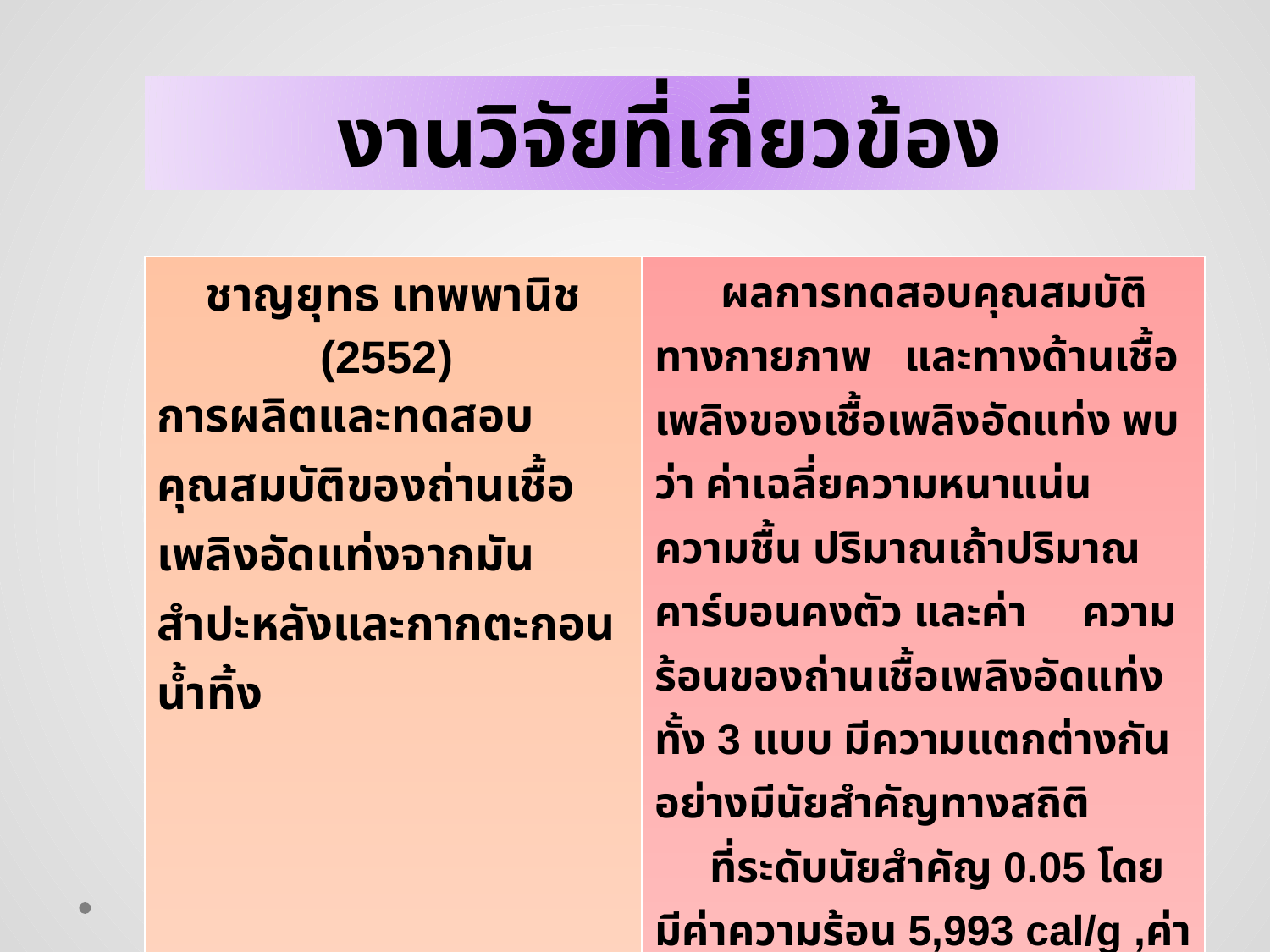

งานวิจัยที่เกี่ยวข้อง
| ชาญยุทธ เทพพานิช (2552) การผลิตและทดสอบคุณสมบัติของถ่านเชื้อเพลิงอัดแท่งจากมันสำปะหลังและกากตะกอนน้ำทิ้ง | ผลการทดสอบคุณสมบัติทางกายภาพ และทางด้านเชื้อเพลิงของเชื้อเพลิงอัดแท่ง พบว่า ค่าเฉลี่ยความหนาแน่น ความชื้น ปริมาณเถ้าปริมาณคาร์บอนคงตัว และค่า ความร้อนของถ่านเชื้อเพลิงอัดแท่งทั้ง 3 แบบ มีความแตกต่างกันอย่างมีนัยสำคัญทางสถิติ ที่ระดับนัยสำคัญ 0.05 โดยมีค่าความร้อน 5,993 cal/g ,ค่าคาร์บอนคงตัวร้อยละ 62.61 , ปริมาณเถ้าร้อยละ 19.84 , ความชื้นร้อยละ 3.28 , สารระเหย ร้อยละ 14.27 ,และ ความหนาแน่น 0.30 g/cm3 |
| --- | --- |